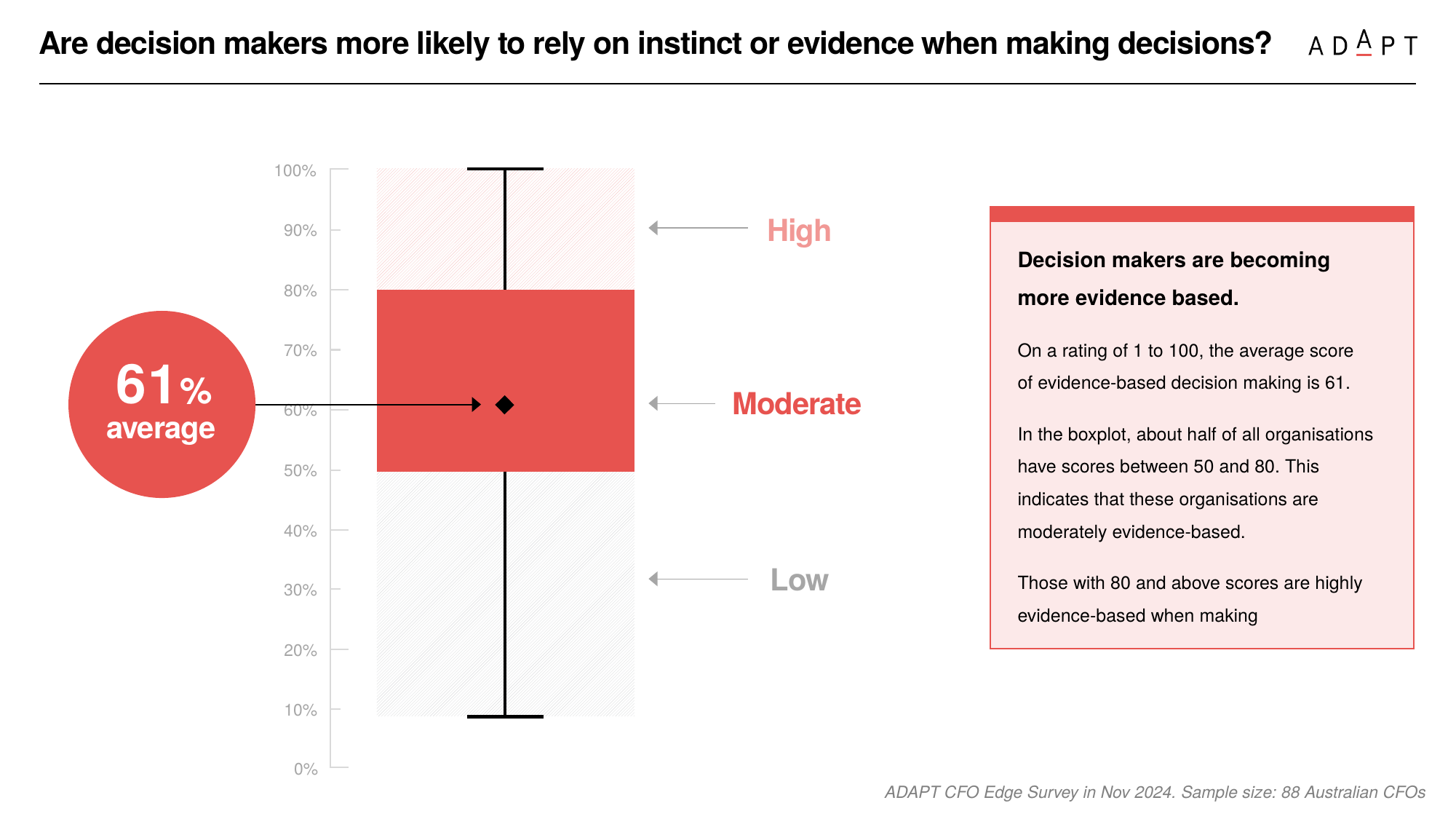

Are decision makers more likely to rely on instinct or evidence when making decisions?
100%
90%
80%
70%
60%
50%
40%
30%
20%
10%
0%

High
Moderate
Low

Decision makers are becoming more evidence based.
On a rating of 1 to 100, the average score
of evidence-based decision making is 61.
In the boxplot, about half of all organisations have scores between 50 and 80. This indicates that these organisations are moderately evidence-based.
Those with 80 and above scores are highly evidence-based when making

61%
average

ADAPT CFO Edge Survey in Nov 2024. Sample size: 88 Australian CFOs